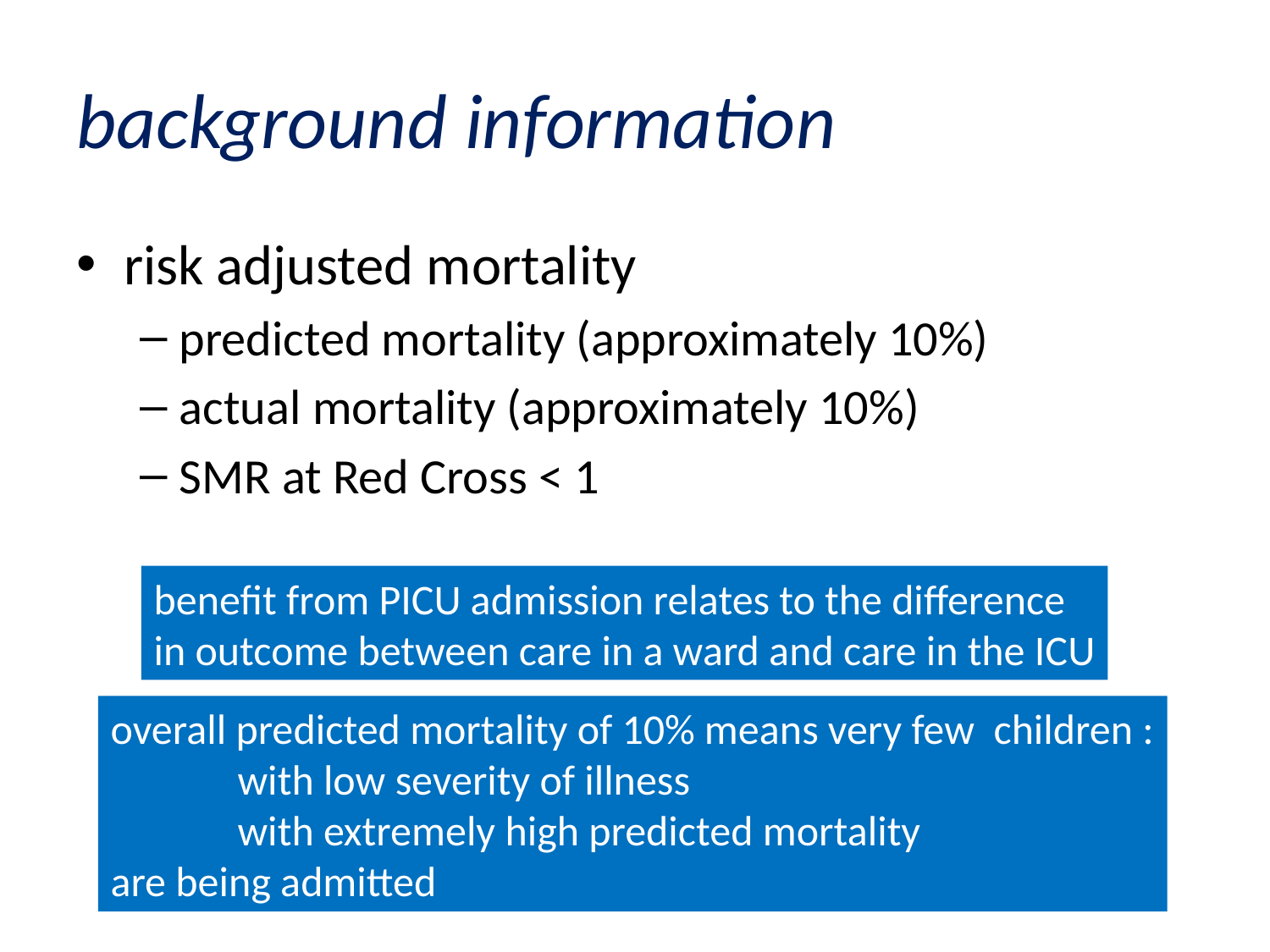

# background information
risk adjusted mortality
predicted mortality (approximately 10%)
actual mortality (approximately 10%)
SMR at Red Cross < 1
benefit from PICU admission relates to the difference
in outcome between care in a ward and care in the ICU

overall predicted mortality of 10% means very few  children :
	with low severity of illness
	with extremely high predicted mortality
are being admitted